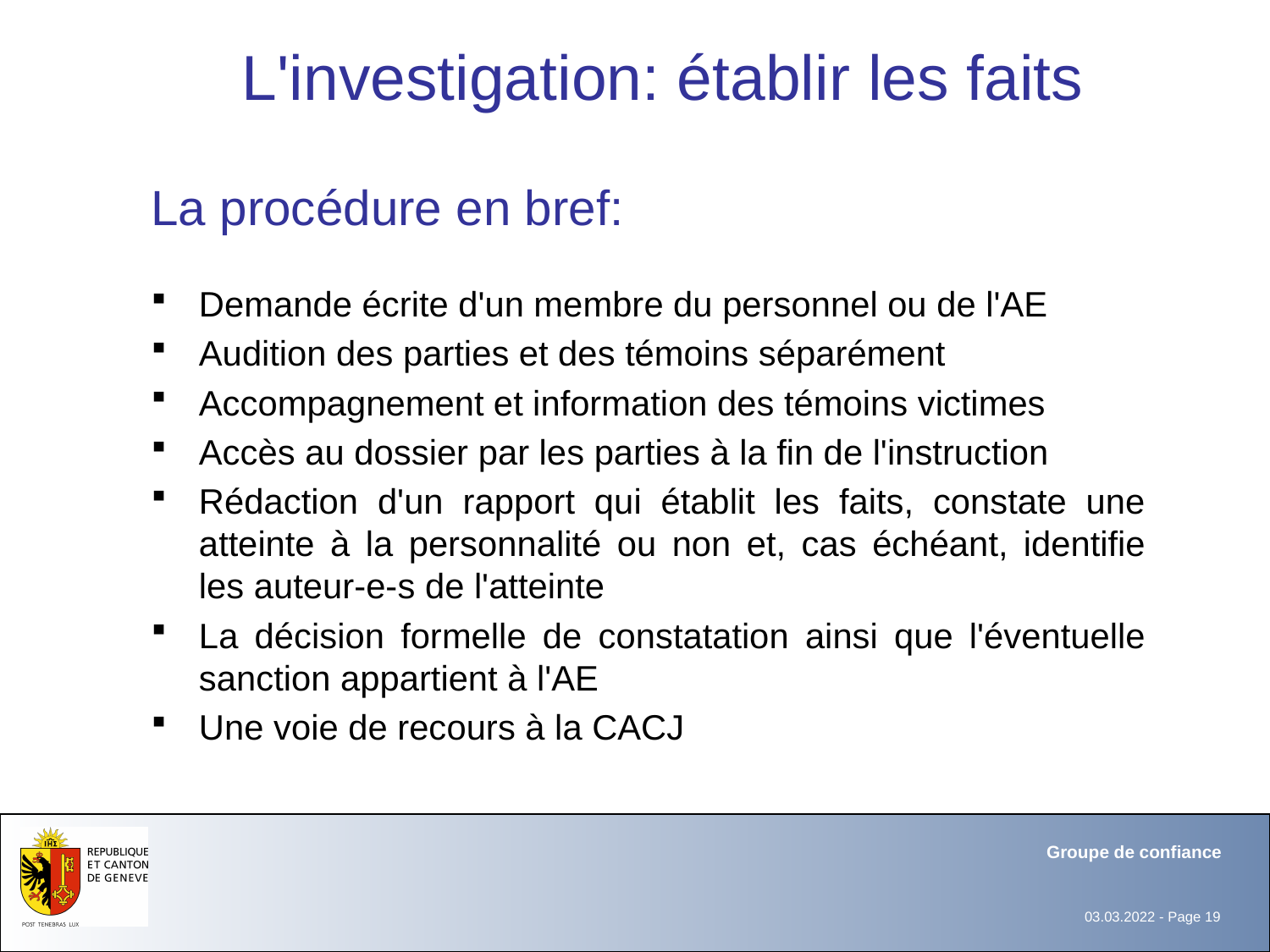

# L'investigation: établir les faits
La procédure en bref:

Demande écrite d'un membre du personnel ou de l'AE
Audition des parties et des témoins séparément
Accompagnement et information des témoins victimes
Accès au dossier par les parties à la fin de l'instruction
Rédaction d'un rapport qui établit les faits, constate une atteinte à la personnalité ou non et, cas échéant, identifie les auteur-e-s de l'atteinte
La décision formelle de constatation ainsi que l'éventuelle sanction appartient à l'AE
Une voie de recours à la CACJ

Groupe de confiance